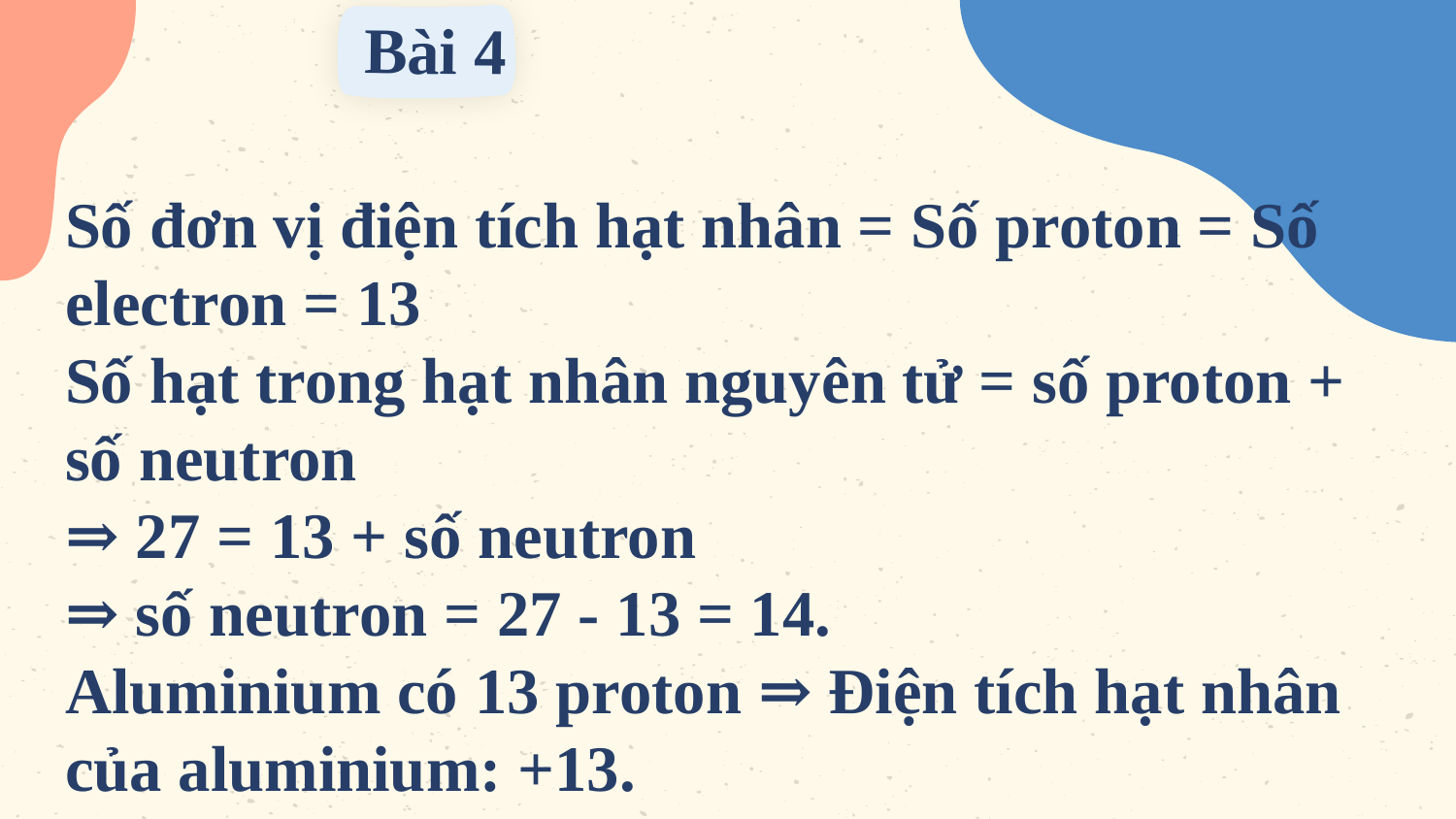

Bài 4

Số đơn vị điện tích hạt nhân = Số proton = Số electron = 13
Số hạt trong hạt nhân nguyên tử = số proton + số neutron
⇒ 27 = 13 + số neutron
⇒ số neutron = 27 - 13 = 14.
Aluminium có 13 proton ⇒ Điện tích hạt nhân của aluminium: +13.